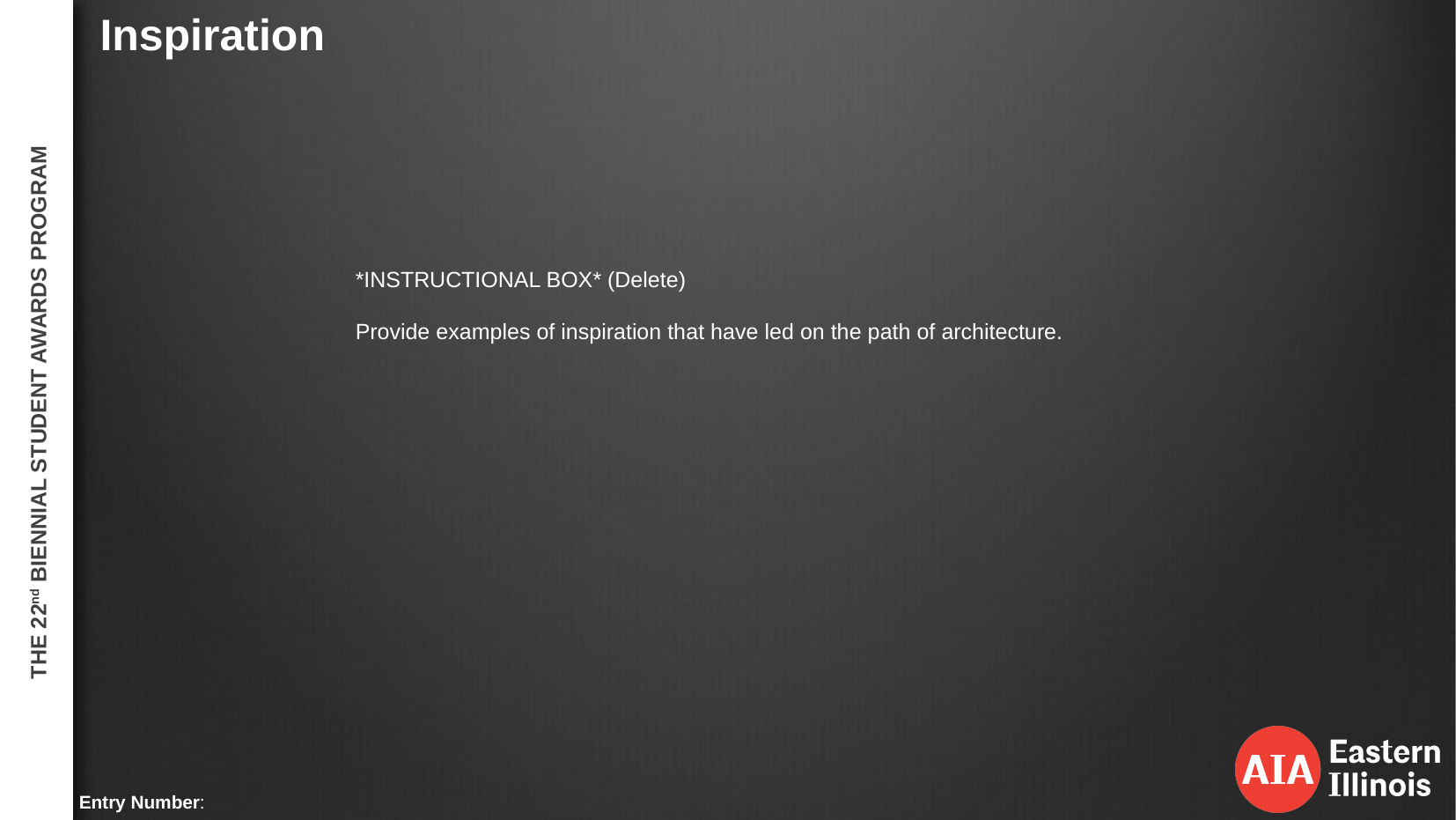

Inspiration
*INSTRUCTIONAL BOX* (Delete)
Provide examples of inspiration that have led on the path of architecture.